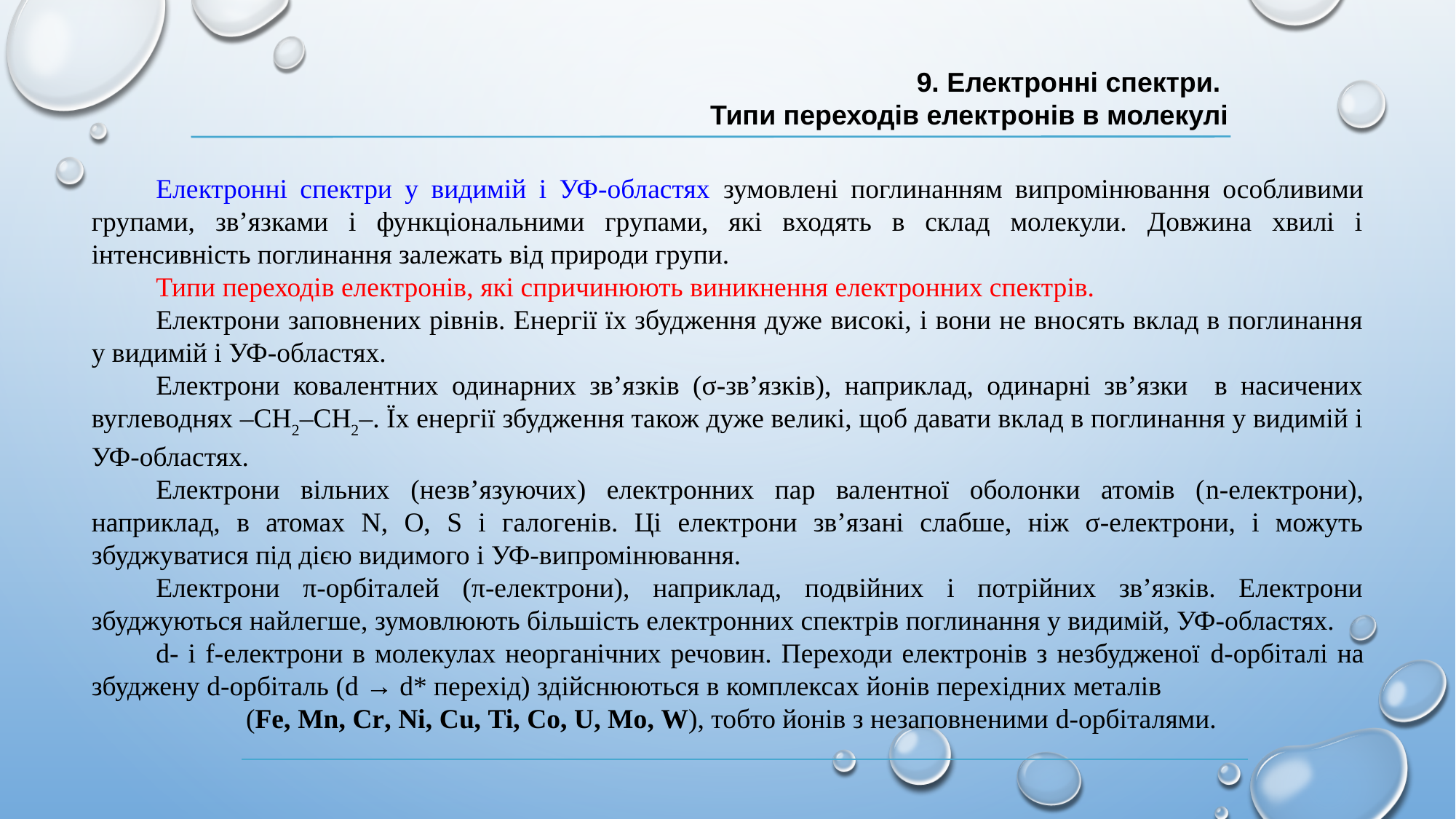

9. Електронні спектри.
Типи переходів електронів в молекулі
	Електронні спектри у видимій і УФ-областях зумовлені поглинанням випромінювання особливими групами, зв’язками і функціональними групами, які входять в склад молекули. Довжина хвилі і інтенсивність поглинання залежать від природи групи.
	Типи переходів електронів, які спричинюють виникнення електронних спектрів.
	Електрони заповнених рівнів. Енергії їх збудження дуже високі, і вони не вносять вклад в поглинання у видимій і УФ-областях.
	Електрони ковалентних одинарних зв’язків (σ-зв’язків), наприклад, одинарні зв’язки  в насичених вуглеводнях –СН2–СН2–. Їх енергії збудження також дуже великі, щоб давати вклад в поглинання у видимій і УФ-областях.
	Електрони вільних (незв’язуючих) електронних пар валентної оболонки атомів (n-електрони), наприклад, в атомах N, О, S і галогенів. Ці електрони зв’язані слабше, ніж σ-електрони, і можуть збуджуватися під дією видимого і УФ-випромінювання.
	Електрони π-орбіталей (π-електрони), наприклад, подвійних і потрійних зв’язків. Електрони збуджуються найлегше, зумовлюють більшість електронних спектрів поглинання у видимій, УФ-областях.
	d- і f-електрони в молекулах неорганічних речовин. Переходи електронів з незбудженої d-орбіталі на збуджену d-орбіталь (d → d* перехід) здійснюються в комплексах йонів перехідних металів
 (Fe, Mn, Cr, Ni, Cu, Ti, Co, U, Mo, W), тобто йонів з незаповненими d-орбіталями.